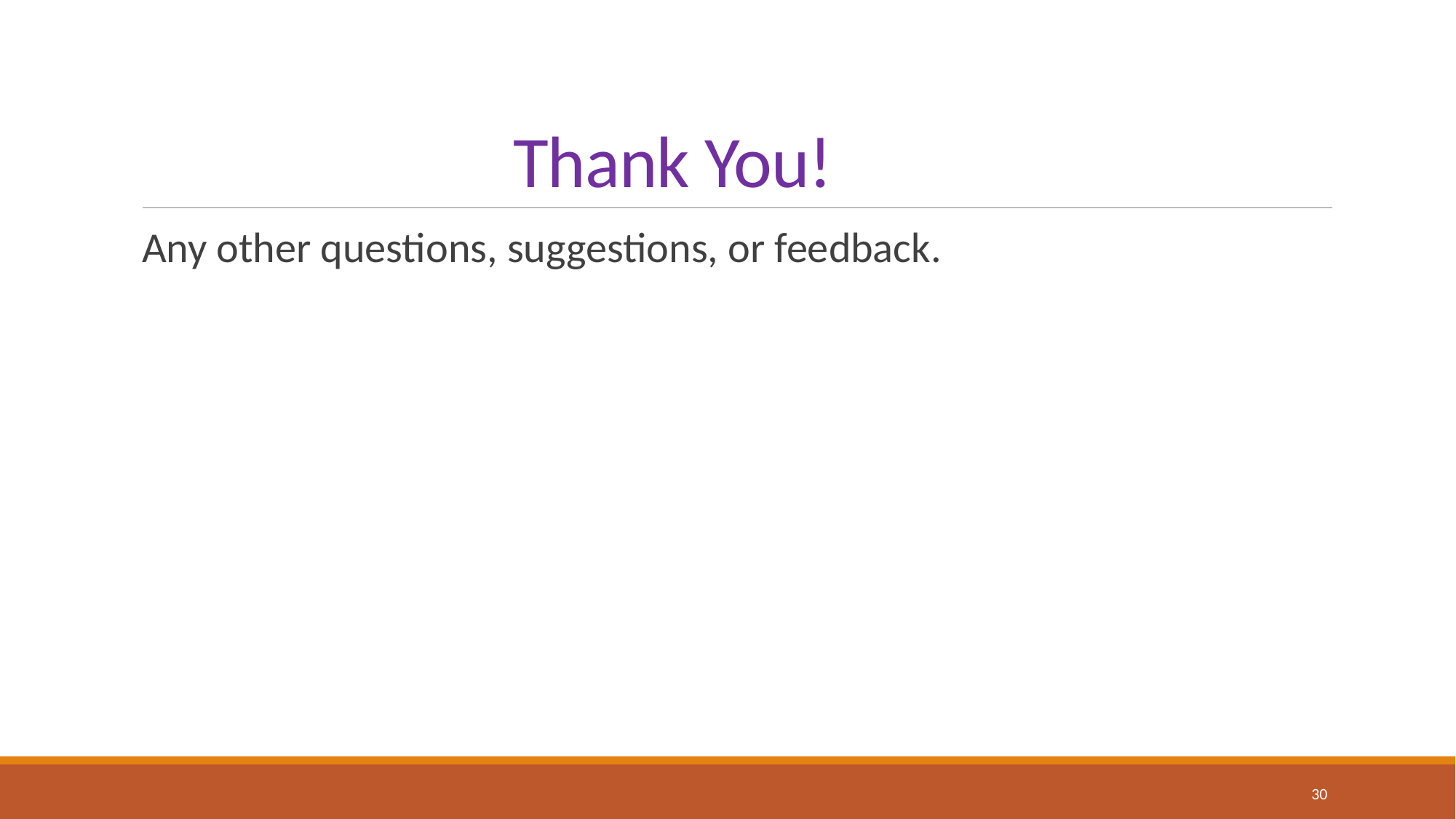

# Thank You!
Any other questions, suggestions, or feedback.

30